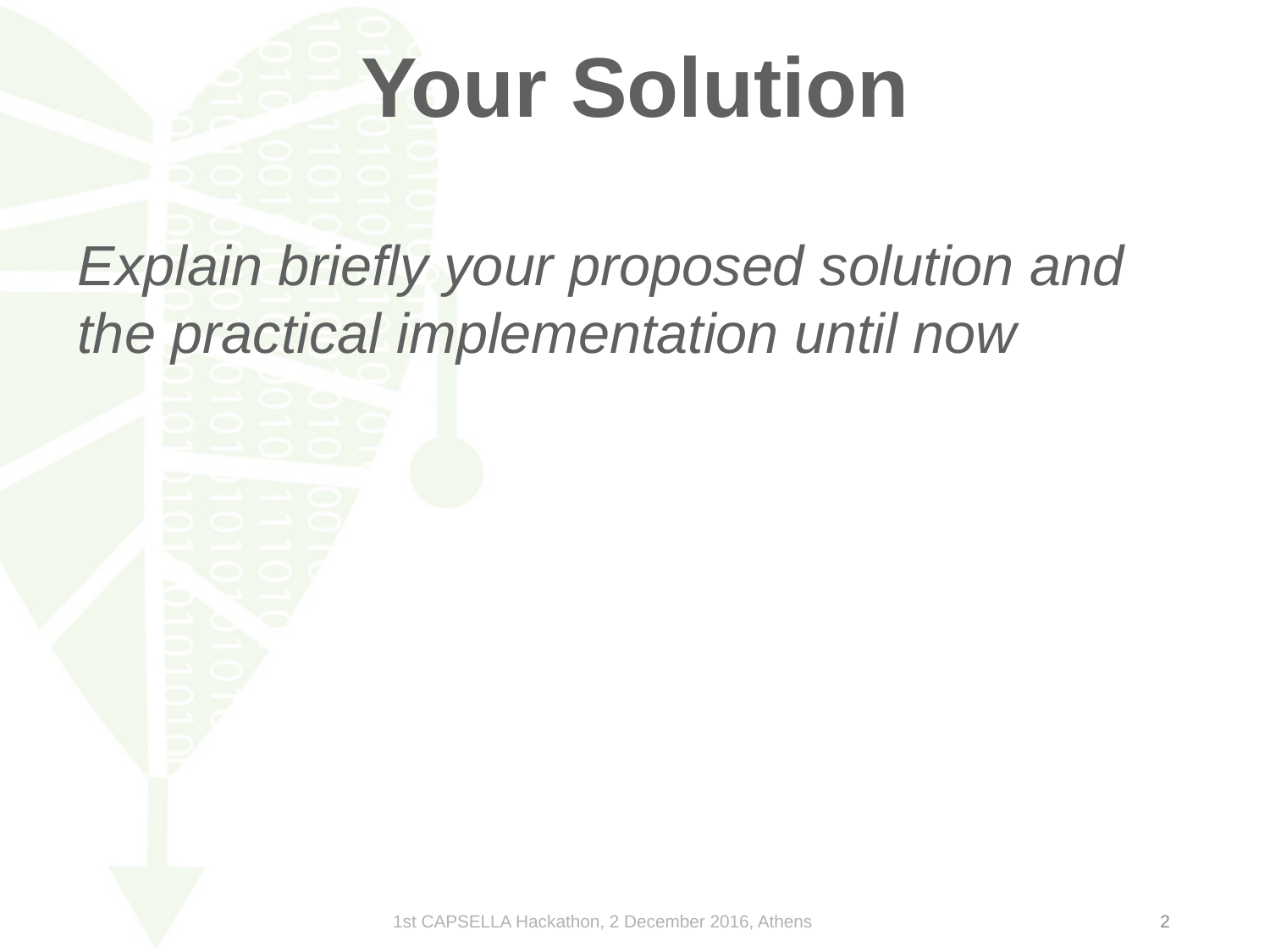

# Your Solution
Explain briefly your proposed solution and the practical implementation until now
1st CAPSELLA Hackathon, 2 December 2016, Athens
2